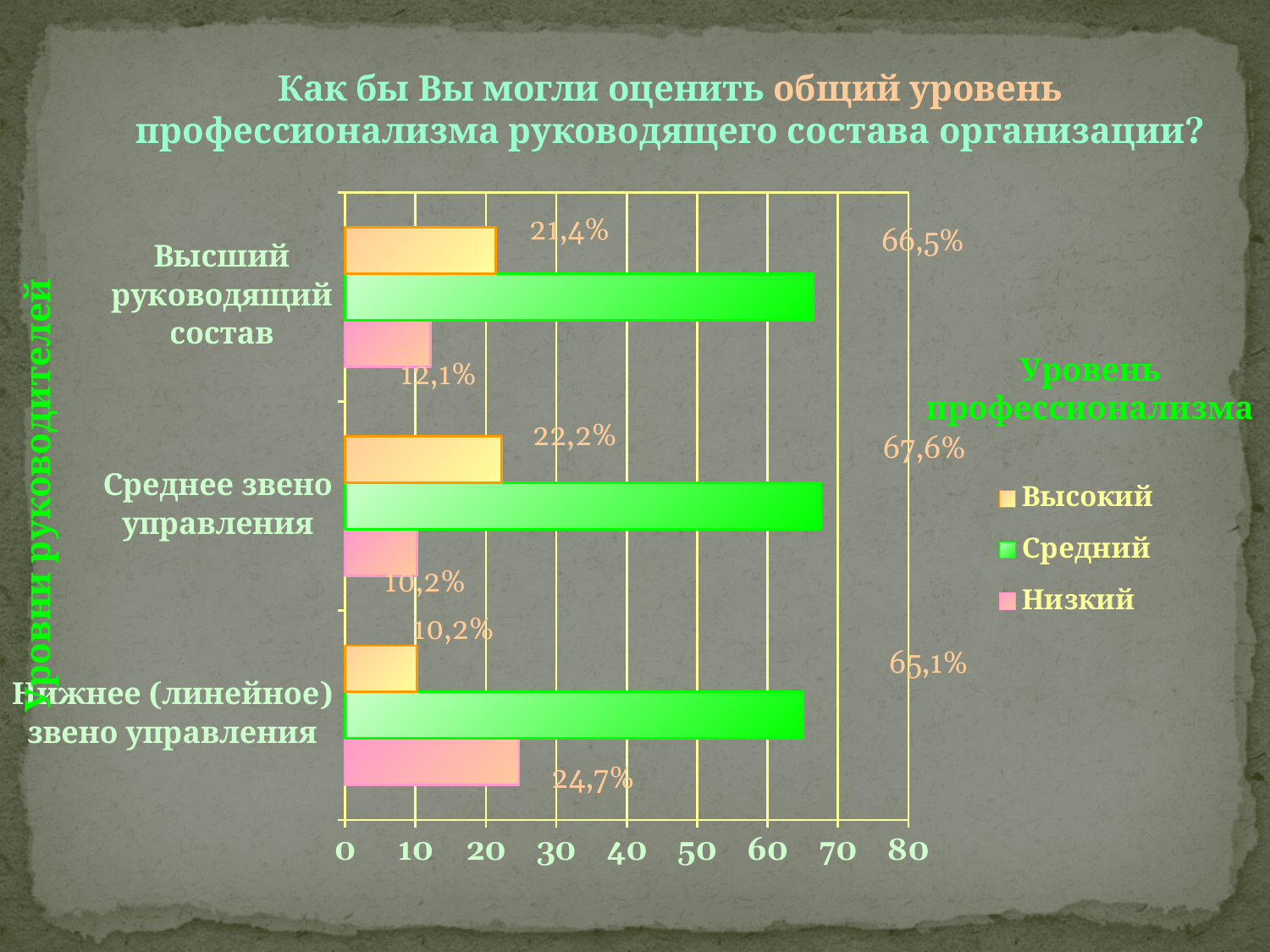

Как бы Вы могли оценить общий уровень профессионализма руководящего состава организации?

### Chart

| Category | Низкий | Средний | Высокий |
|---|---|---|---|
| Нижнее (линейное) звено управления | 24.7 | 65.1 | 10.2 |
| Среднее звено управления | 10.2 | 67.6 | 22.2 |
| Высший руководящий состав | 12.1 | 66.5 | 21.4 |
Уровни руководителей
Уровень профессионализма